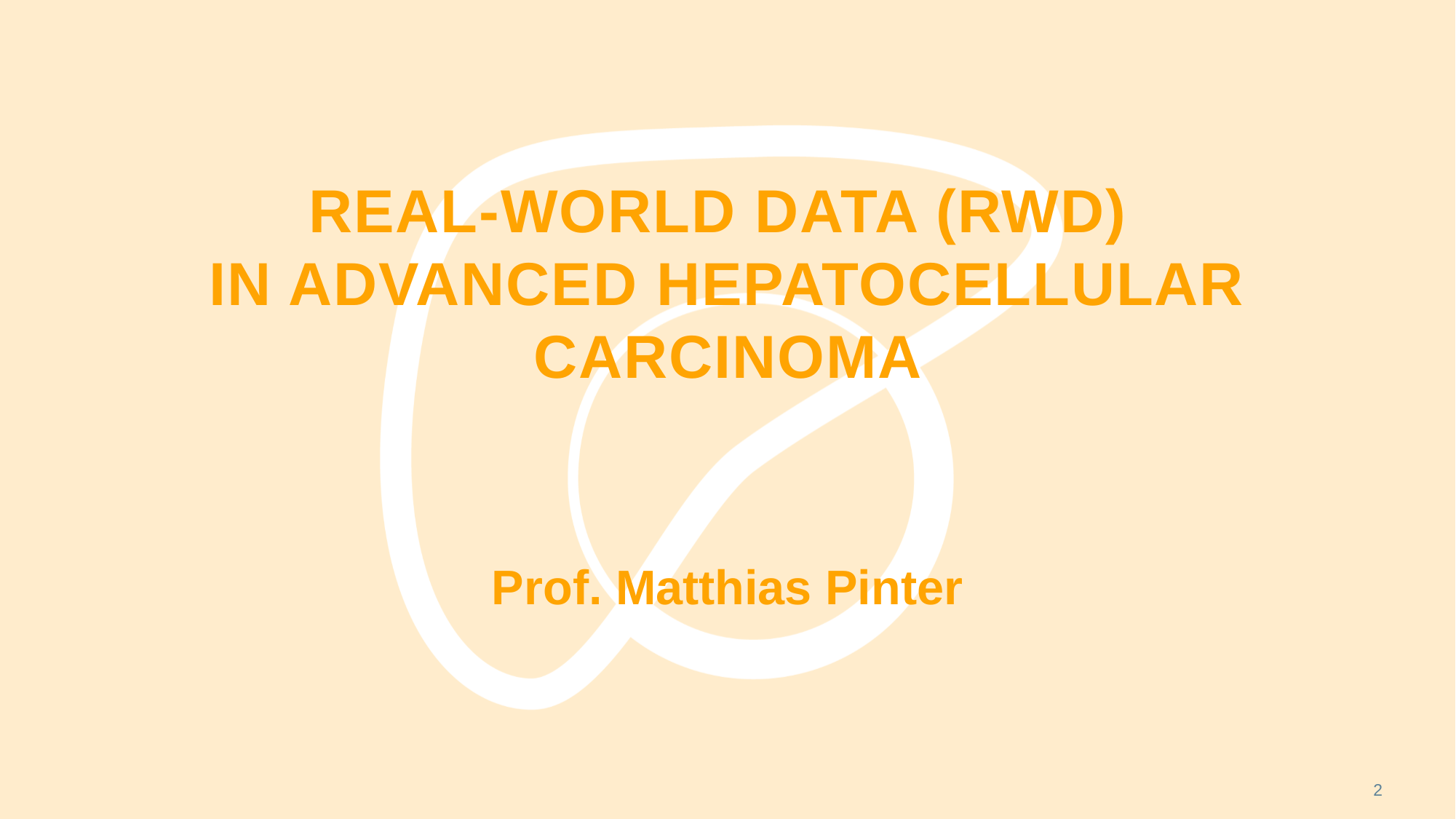

# Real-world data (RWD) in advanced hepatocellular carcinoma
Prof. Matthias Pinter
2